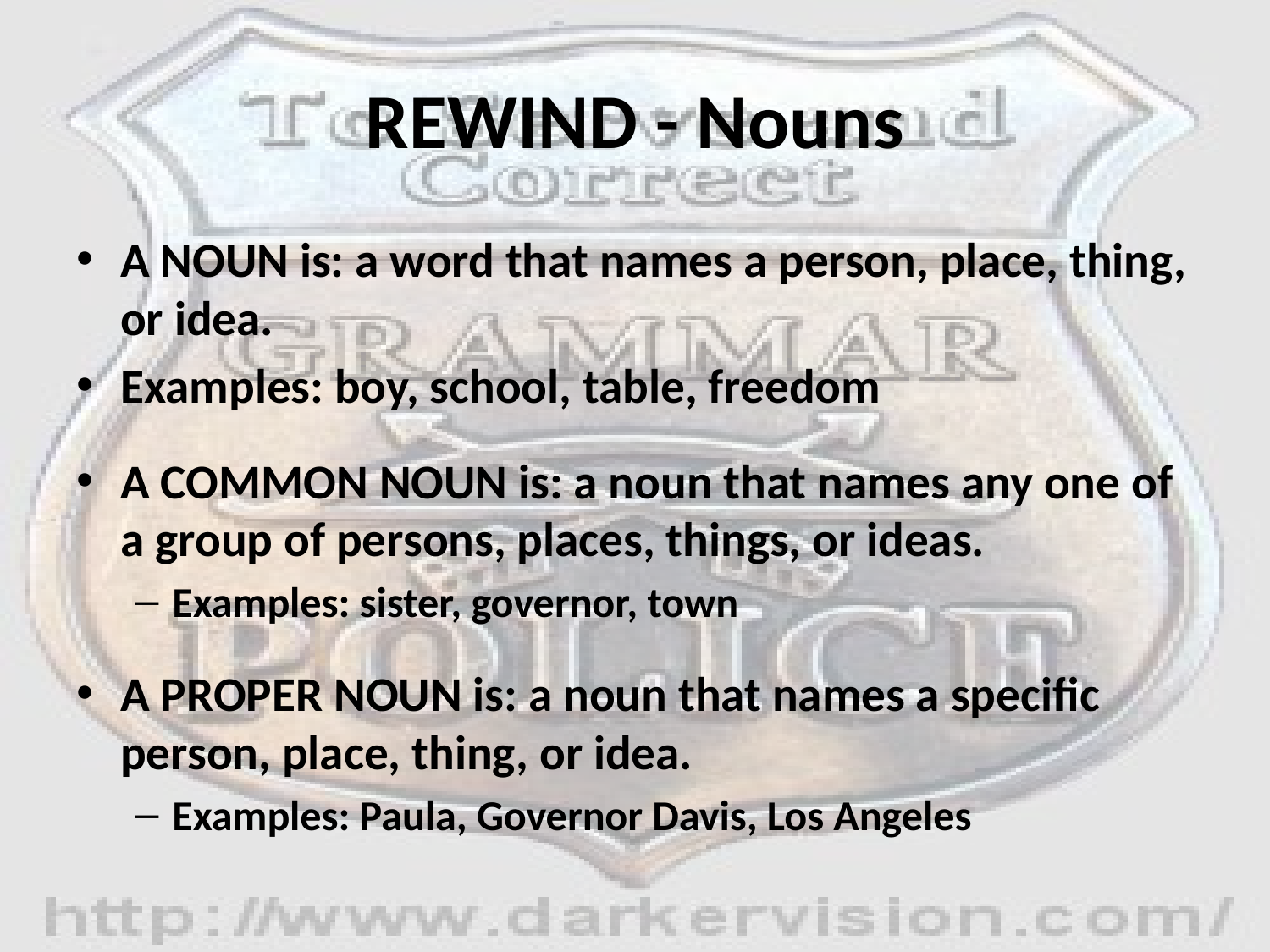

# REWIND - Nouns
A NOUN is: a word that names a person, place, thing, or idea.
Examples: boy, school, table, freedom

A COMMON NOUN is: a noun that names any one of a group of persons, places, things, or ideas.
Examples: sister, governor, town

A PROPER NOUN is: a noun that names a specific person, place, thing, or idea.
Examples: Paula, Governor Davis, Los Angeles